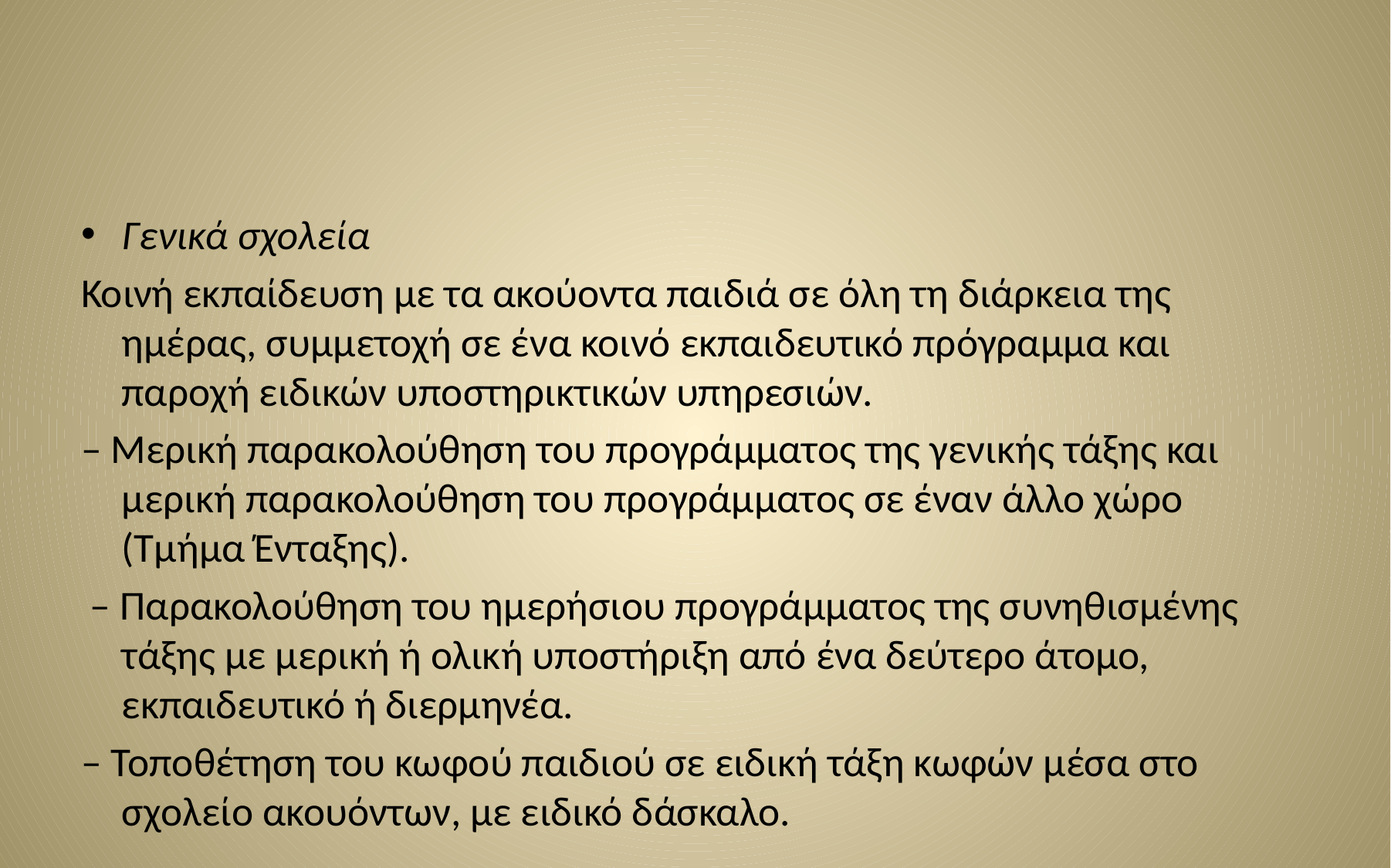

#
Γενικά σχολεία
Κοινή εκπαίδευση με τα ακούοντα παιδιά σε όλη τη διάρκεια της ημέρας, συμμετοχή σε ένα κοινό εκπαιδευτικό πρόγραμμα και παροχή ειδικών υποστηρικτικών υπηρεσιών.
– Μερική παρακολούθηση του προγράμματος της γενικής τάξης και μερική παρακολούθηση του προγράμματος σε έναν άλλο χώρο (Τμήμα Ένταξης).
 – Παρακολούθηση του ημερήσιου προγράμματος της συνηθισμένης τάξης με μερική ή ολική υποστήριξη από ένα δεύτερο άτομο, εκπαιδευτικό ή διερμηνέα.
– Τοποθέτηση του κωφού παιδιού σε ειδική τάξη κωφών μέσα στο σχολείο ακουόντων, με ειδικό δάσκαλο.